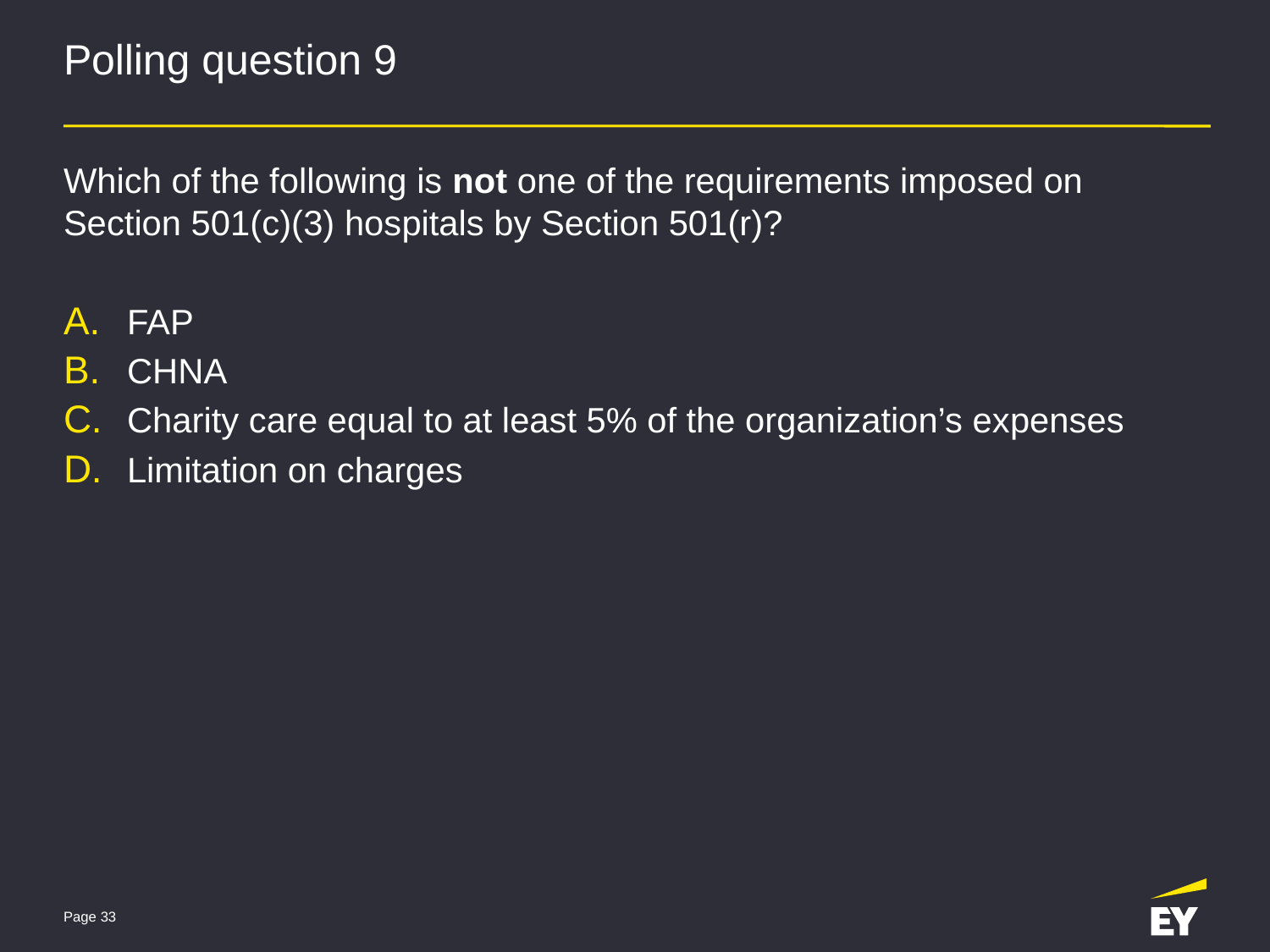

# Polling question 9
Which of the following is not one of the requirements imposed on Section 501(c)(3) hospitals by Section 501(r)?

FAP
CHNA
Charity care equal to at least 5% of the organization’s expenses
Limitation on charges